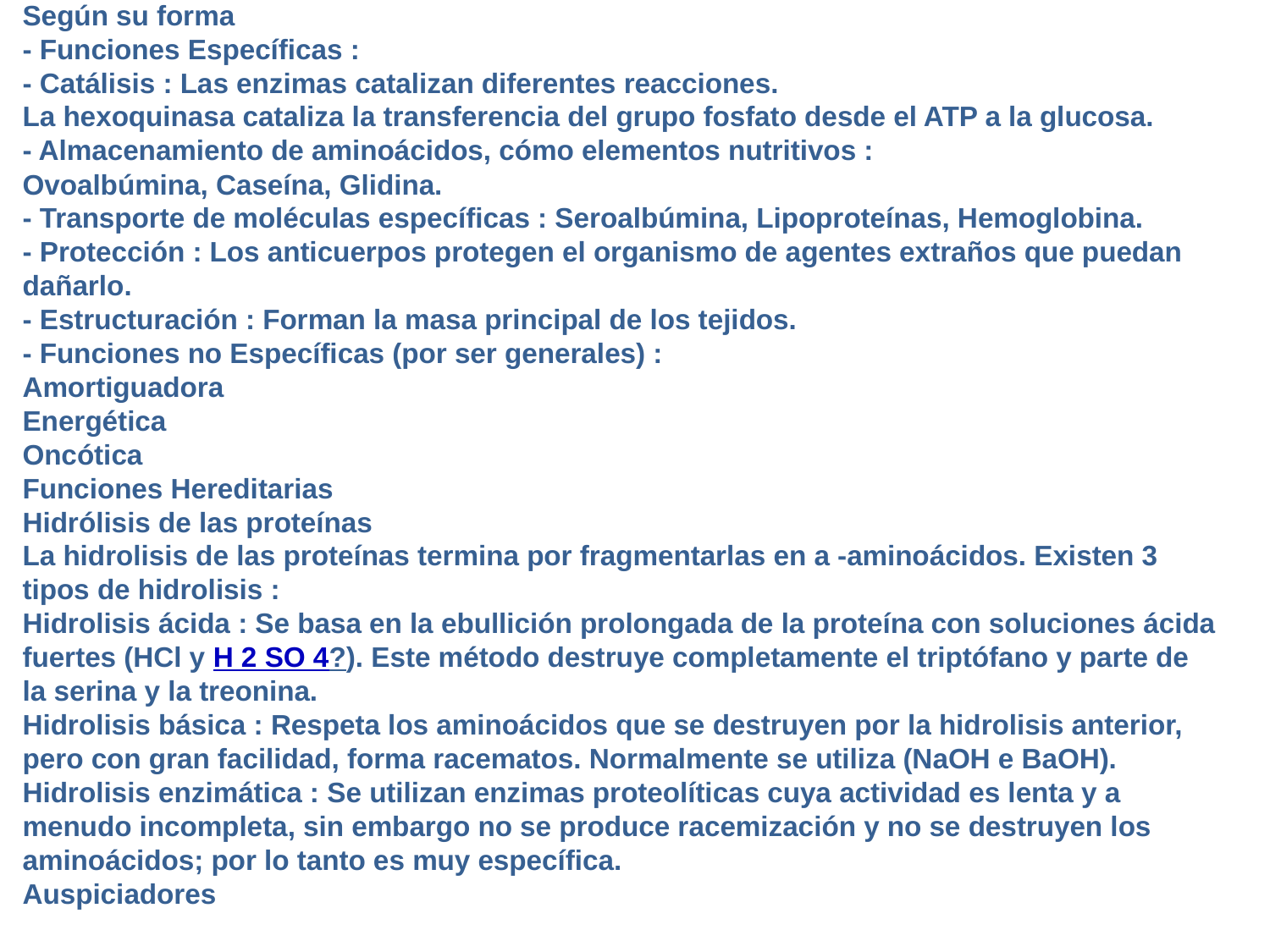

Según su forma
- Funciones Específicas :
- Catálisis : Las enzimas catalizan diferentes reacciones.
La hexoquinasa cataliza la transferencia del grupo fosfato desde el ATP a la glucosa.
- Almacenamiento de aminoácidos, cómo elementos nutritivos :
Ovoalbúmina, Caseína, Glidina.
- Transporte de moléculas específicas : Seroalbúmina, Lipoproteínas, Hemoglobina.
- Protección : Los anticuerpos protegen el organismo de agentes extraños que puedan dañarlo.
- Estructuración : Forman la masa principal de los tejidos.
- Funciones no Específicas (por ser generales) :
Amortiguadora
Energética
Oncótica
Funciones Hereditarias
Hidrólisis de las proteínas
La hidrolisis de las proteínas termina por fragmentarlas en a -aminoácidos. Existen 3 tipos de hidrolisis :
Hidrolisis ácida : Se basa en la ebullición prolongada de la proteína con soluciones ácida fuertes (HCl y H 2 SO 4?). Este método destruye completamente el triptófano y parte de la serina y la treonina.
Hidrolisis básica : Respeta los aminoácidos que se destruyen por la hidrolisis anterior, pero con gran facilidad, forma racematos. Normalmente se utiliza (NaOH e BaOH).
Hidrolisis enzimática : Se utilizan enzimas proteolíticas cuya actividad es lenta y a menudo incompleta, sin embargo no se produce racemización y no se destruyen los aminoácidos; por lo tanto es muy específica.
Auspiciadores